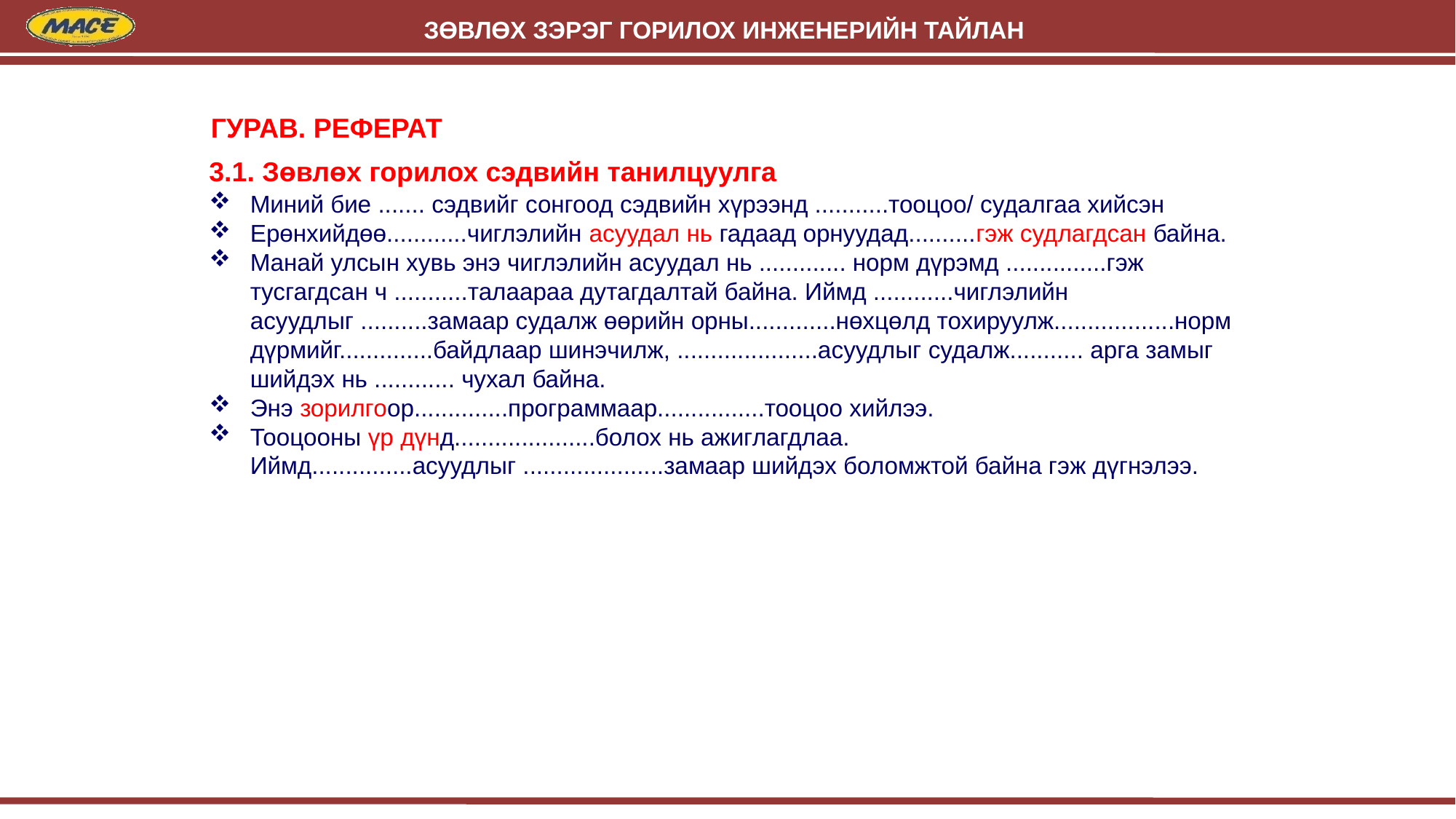

ГУРАВ. РЕФЕРАТ
3.1. Зөвлөх горилох сэдвийн танилцуулга
Миний бие ....... сэдвийг сонгоод сэдвийн хүрээнд ...........тооцоо/ судалгаа хийсэн
Ерөнхийдөө............чиглэлийн асуудал нь гадаад орнуудад..........гэж судлагдсан байна.
Манай улсын хувь энэ чиглэлийн асуудал нь ............. норм дүрэмд ...............гэж тусгагдсан ч ...........талаараа дутагдалтай байна. Иймд ............чиглэлийн асуудлыг ..........замаар судалж өөрийн орны.............нөхцөлд тохируулж..................норм дүрмийг..............байдлаар шинэчилж, .....................асуудлыг судалж........... арга замыг шийдэх нь ............ чухал байна.
Энэ зорилгоор..............программаар................тооцоо хийлээ.
Тооцооны үр дүнд.....................болох нь ажиглагдлаа. Иймд...............асуудлыг .....................замаар шийдэх боломжтой байна гэж дүгнэлээ.